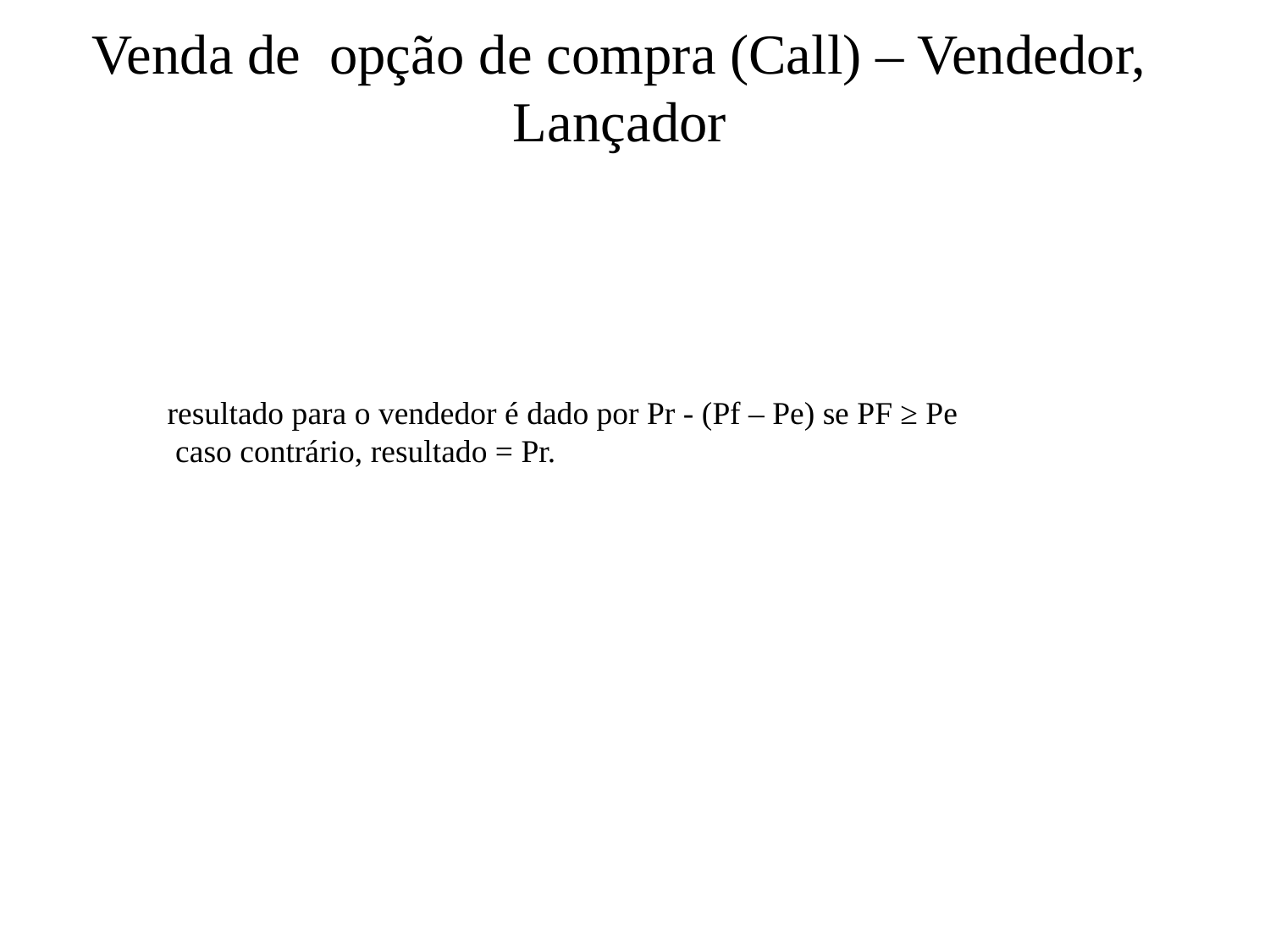

# Venda de  opção de compra (Call) – Vendedor, Lançador
resultado para o vendedor é dado por Pr - (Pf – Pe) se PF ≥ Pe
 caso contrário, resultado = Pr.